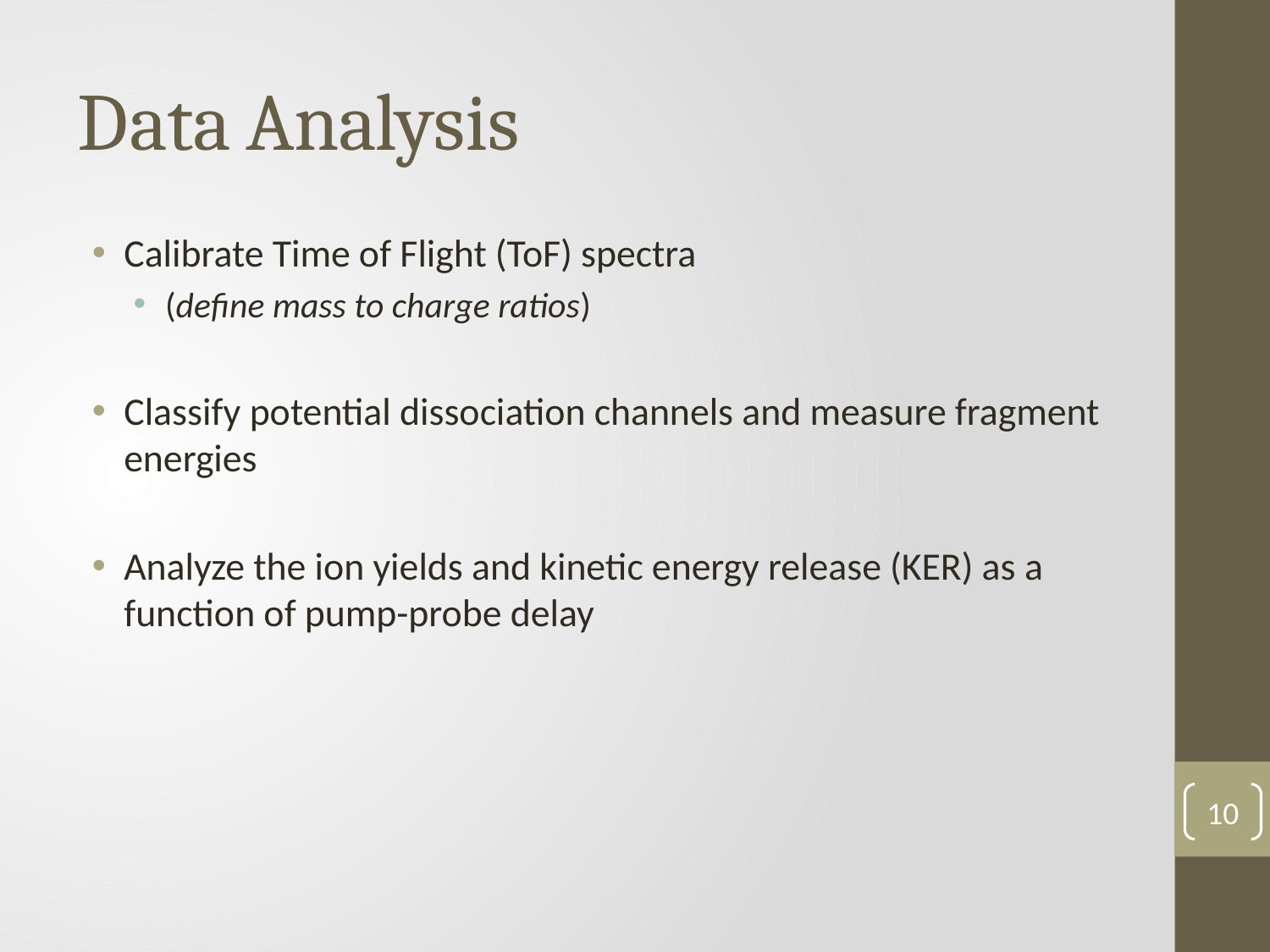

# Data Analysis
Calibrate Time of Flight (ToF) spectra
(define mass to charge ratios)

Classify potential dissociation channels and measure fragment energies

Analyze the ion yields and kinetic energy release (KER) as a function of pump-probe delay
10